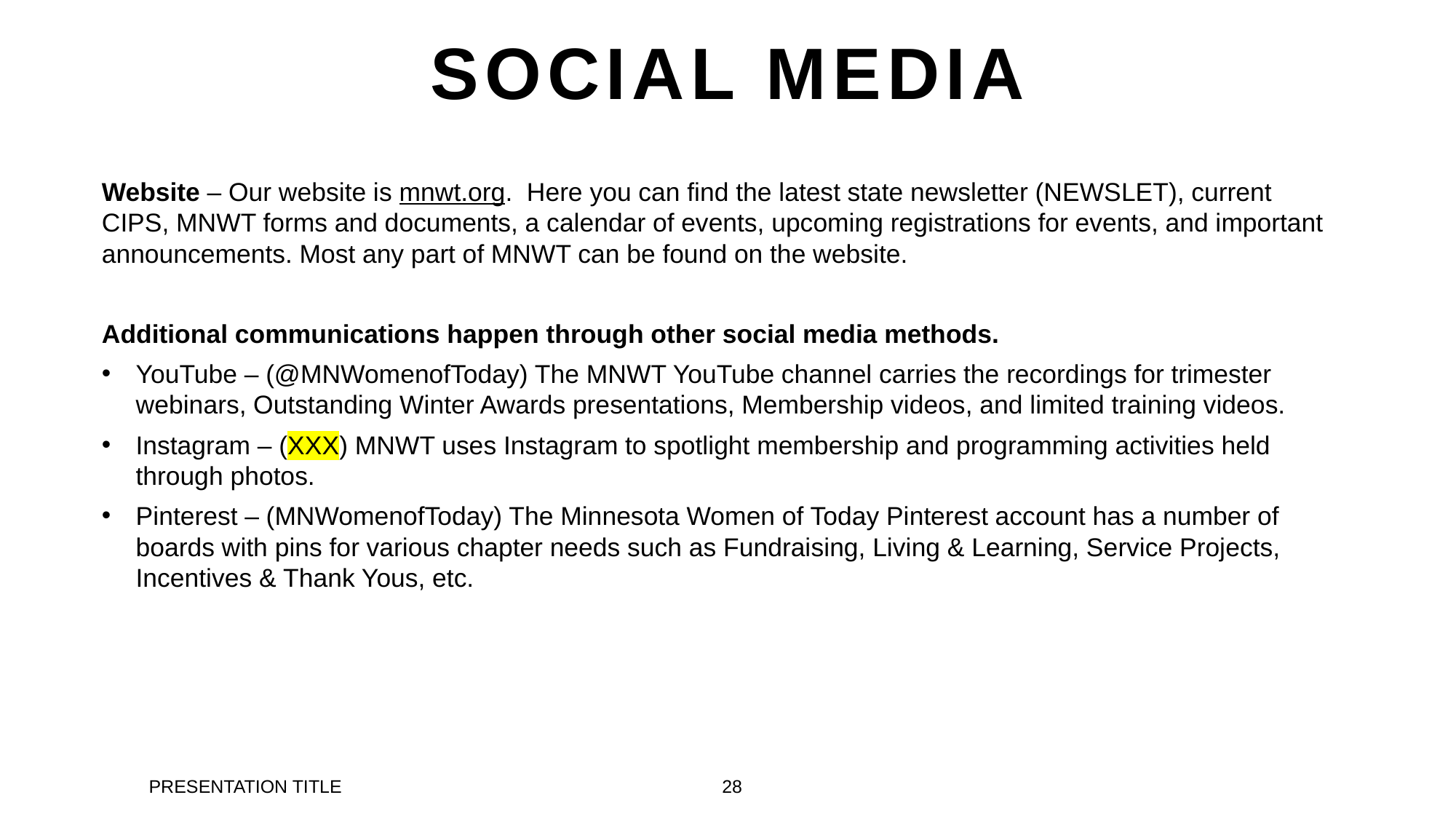

# Social Media
Website – Our website is mnwt.org.  Here you can find the latest state newsletter (NEWSLET), current CIPS, MNWT forms and documents, a calendar of events, upcoming registrations for events, and important announcements. Most any part of MNWT can be found on the website.

Additional communications happen through other social media methods.
YouTube – (@MNWomenofToday) The MNWT YouTube channel carries the recordings for trimester webinars, Outstanding Winter Awards presentations, Membership videos, and limited training videos.
Instagram – (XXX) MNWT uses Instagram to spotlight membership and programming activities held through photos.
Pinterest – (MNWomenofToday) The Minnesota Women of Today Pinterest account has a number of boards with pins for various chapter needs such as Fundraising, Living & Learning, Service Projects, Incentives & Thank Yous, etc.
PRESENTATION TITLE
28